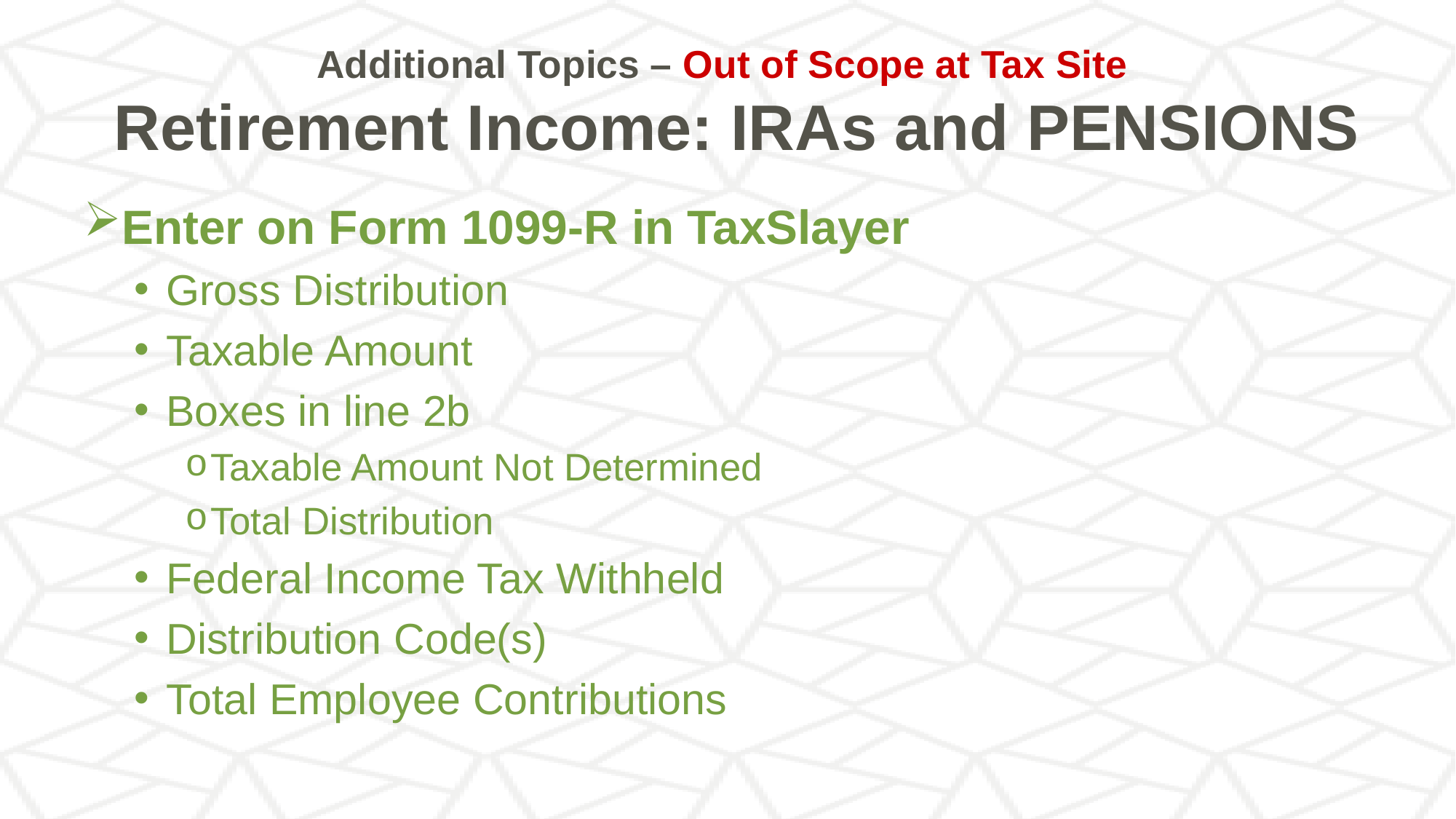

# Additional Topics – Out of Scope at Tax Site Retirement Income: IRAs and PENSIONS
Enter on Form 1099-R in TaxSlayer
Gross Distribution
Taxable Amount
Boxes in line 2b
Taxable Amount Not Determined
Total Distribution
Federal Income Tax Withheld
Distribution Code(s)
Total Employee Contributions